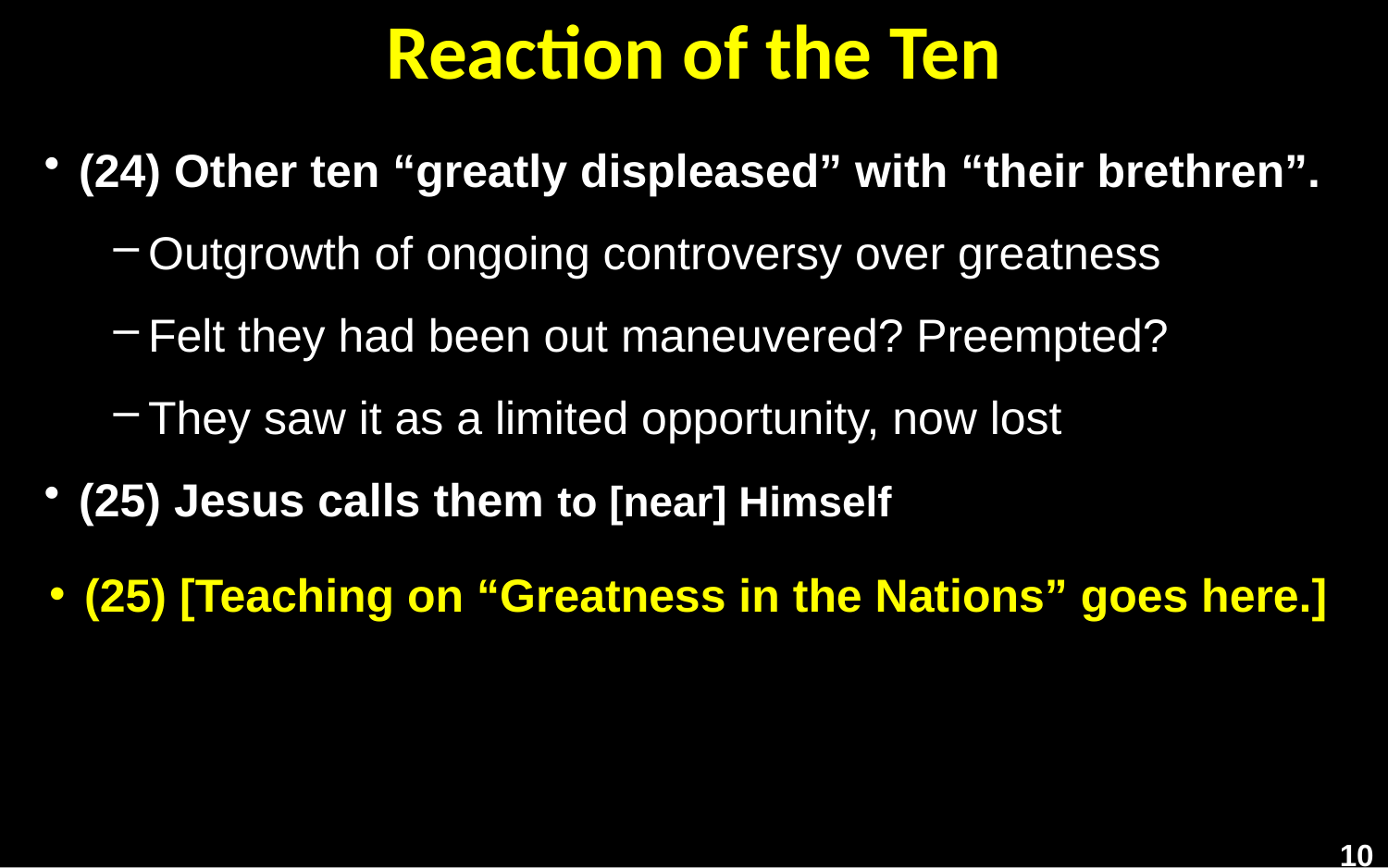

# Reaction of the Ten
(24) Other ten “greatly displeased” with “their brethren”.
Outgrowth of ongoing controversy over greatness
Felt they had been out maneuvered? Preempted?
They saw it as a limited opportunity, now lost
(25) Jesus calls them to [near] Himself
(25) [Teaching on “Greatness in the Nations” goes here.]
10